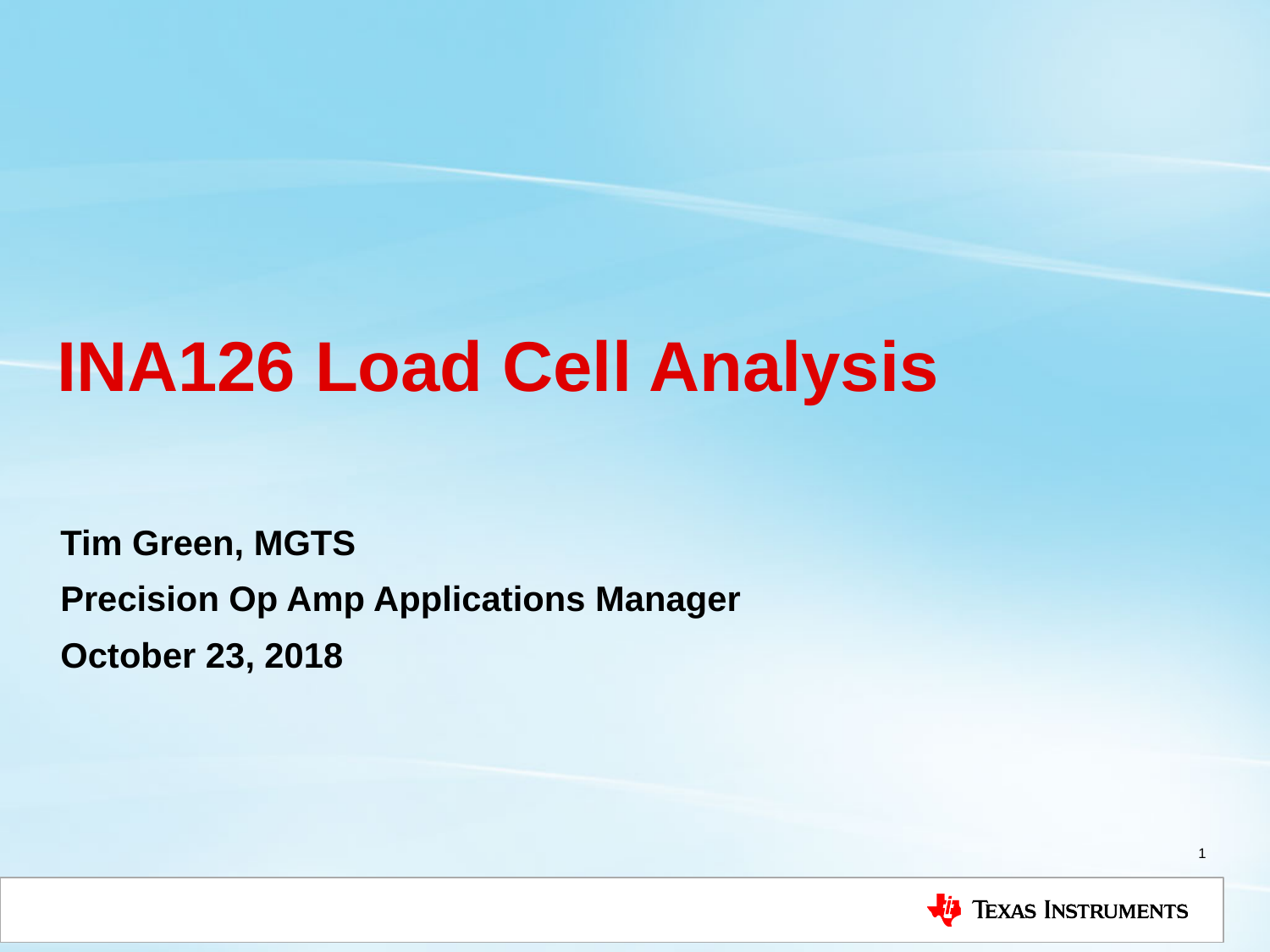

# INA126 Load Cell Analysis
Tim Green, MGTS
Precision Op Amp Applications Manager
October 23, 2018
1